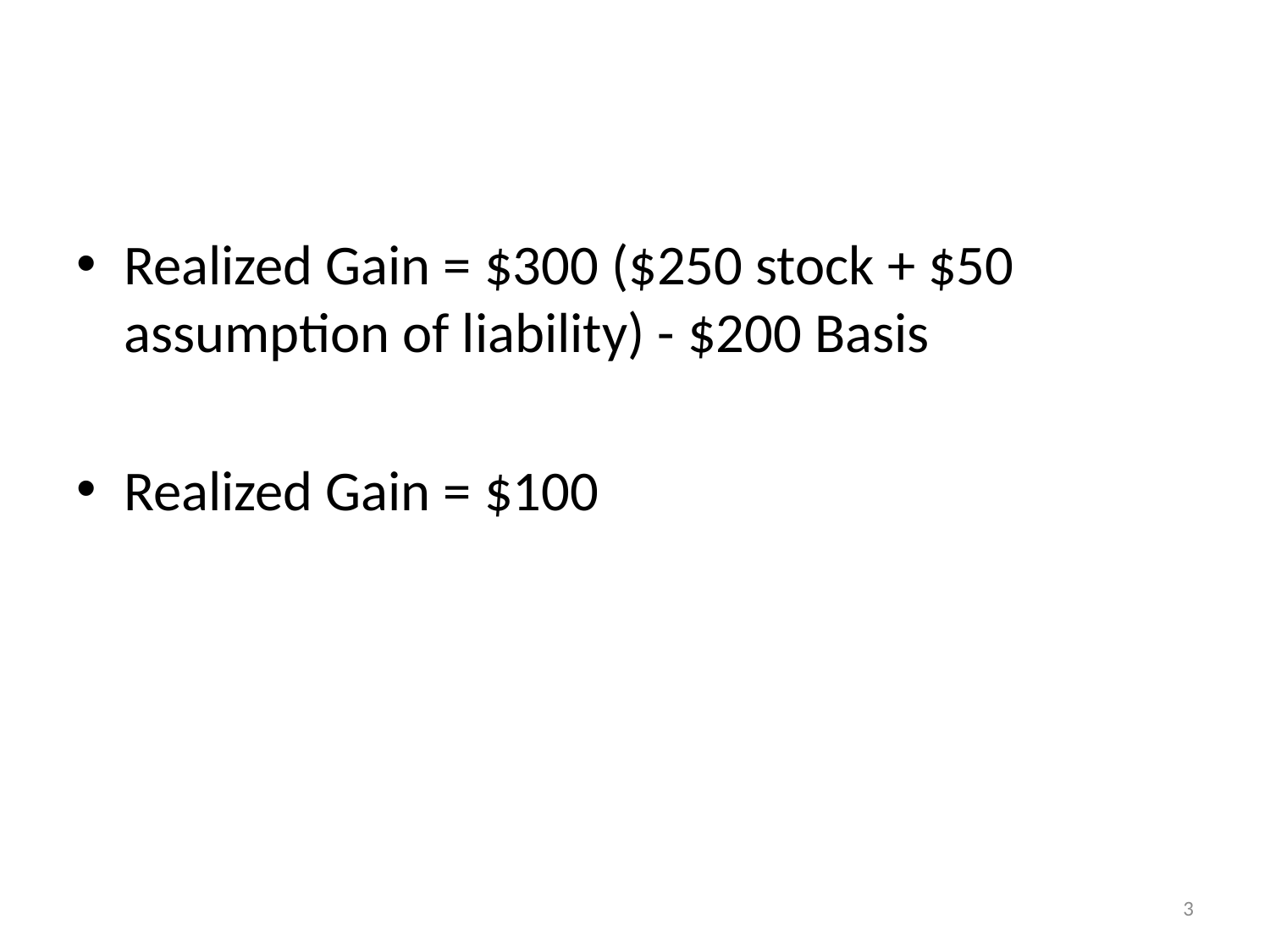

#
Realized Gain = $300 ($250 stock + $50 assumption of liability) - $200 Basis

Realized Gain = $100

3